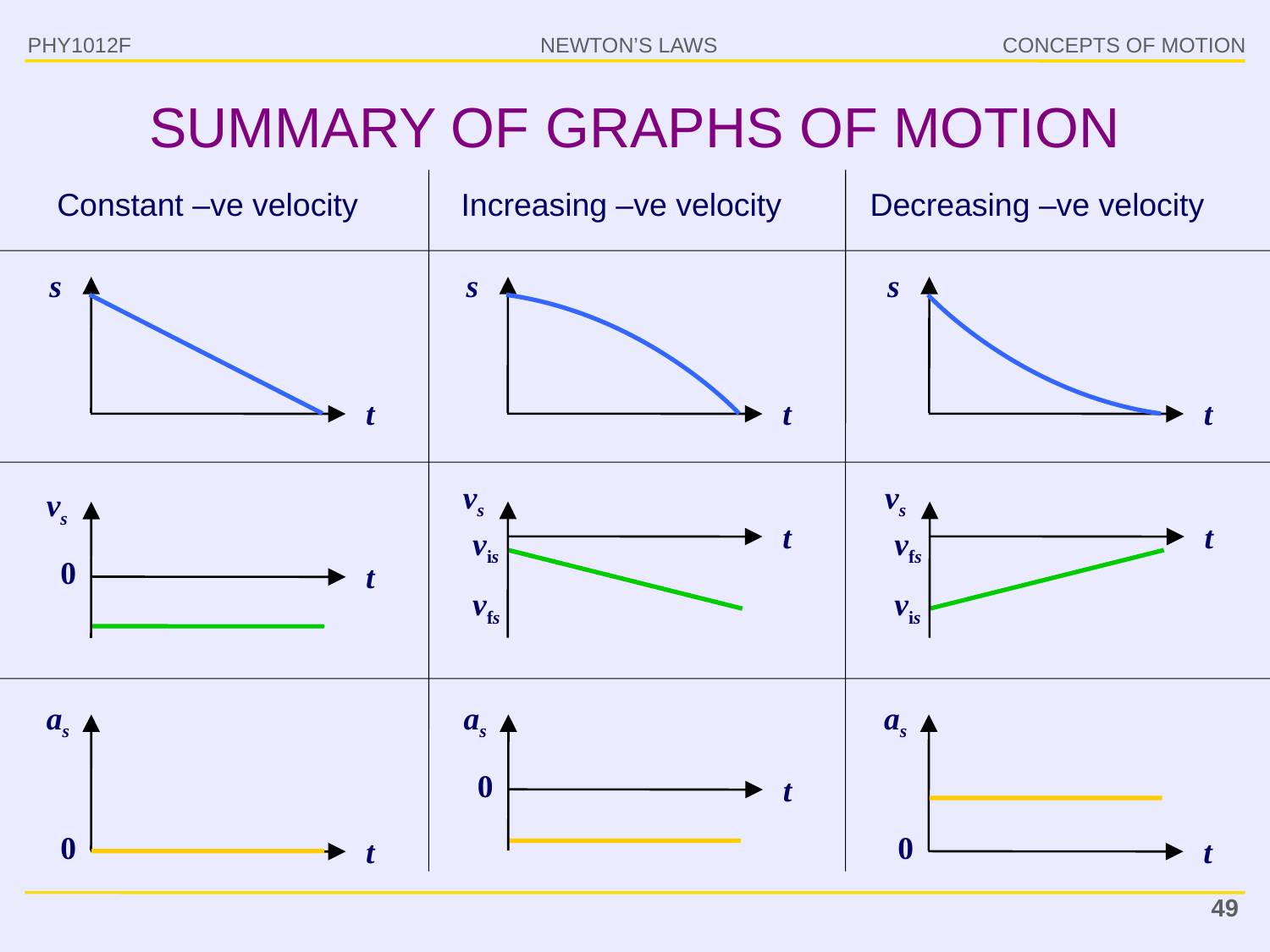

SUMMARY OF GRAPHS OF MOTION
PHY1012F
Constant –ve velocity
Increasing –ve velocity
Decreasing –ve velocity

s

t

s

t

s

t

vs

t
vis

vfs
vs

t
vfs

vis
vs

0
t

as

0
t

as

0
t

as

0
t

49